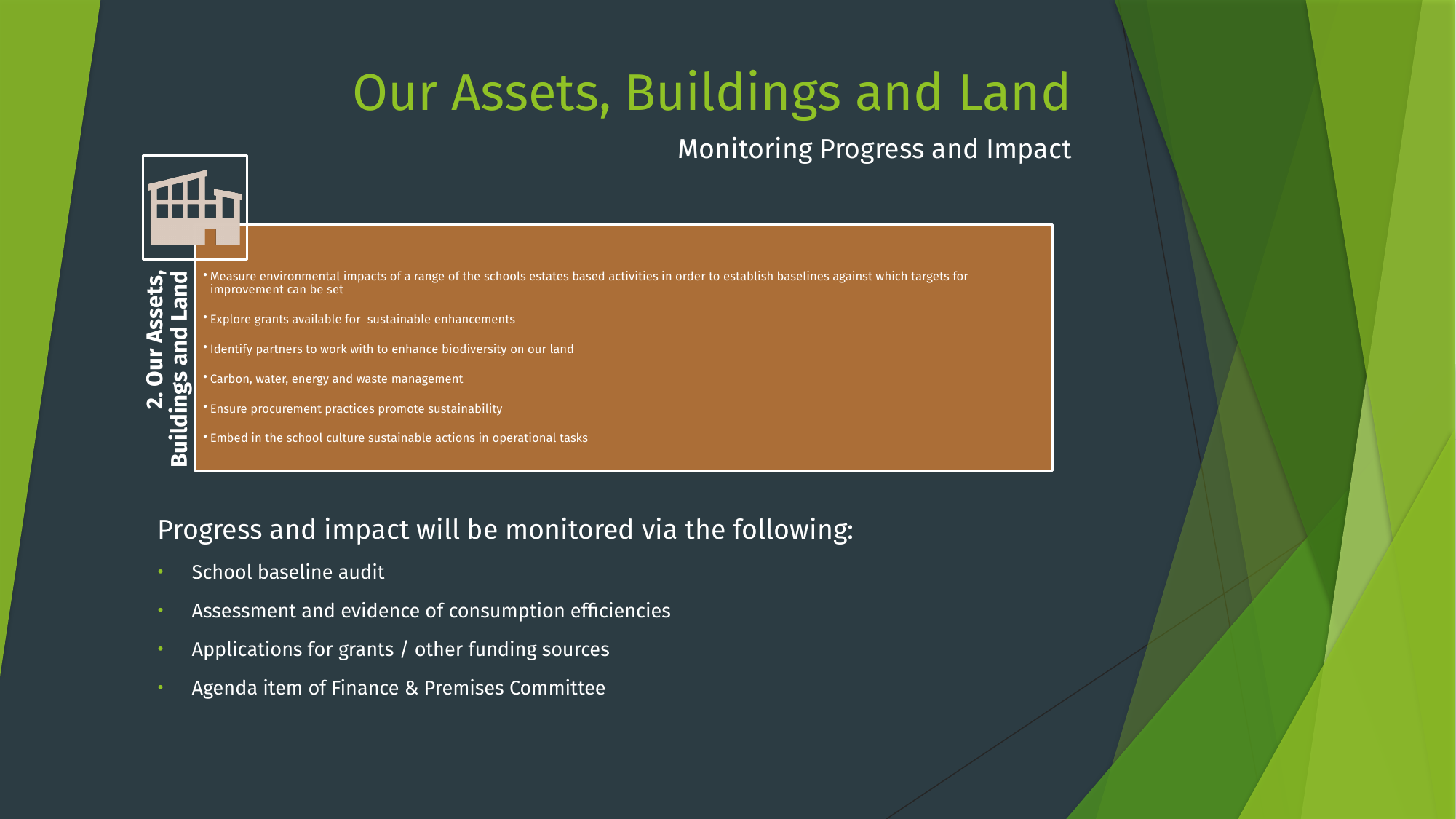

# Our Assets, Buildings and Land
Monitoring Progress and Impact
2. Our Assets, Buildings and Land
Measure environmental impacts of a range of the schools estates based activities in order to establish baselines against which targets for improvement can be set

Explore grants available for  sustainable enhancements

Identify partners to work with to enhance biodiversity on our land

Carbon, water, energy and waste management

Ensure procurement practices promote sustainability

Embed in the school culture sustainable actions in operational tasks

Progress and impact will be monitored via the following:
School baseline audit
Assessment and evidence of consumption efficiencies
Applications for grants / other funding sources
Agenda item of Finance & Premises Committee